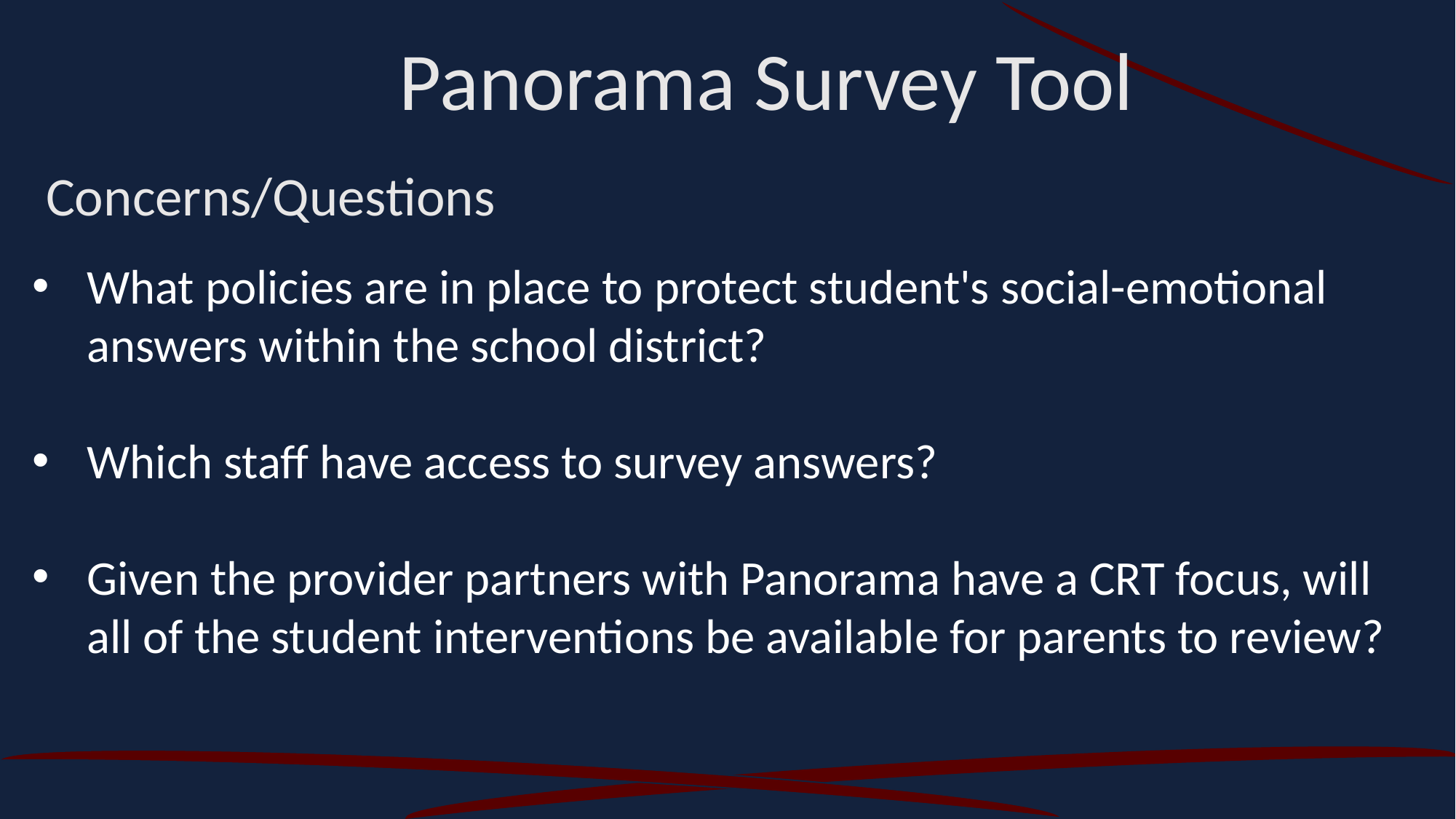

Panorama Survey Tool
Concerns/Questions

What policies are in place to protect student's social-emotional answers within the school district?

Which staff have access to survey answers?

Given the provider partners with Panorama have a CRT focus, will all of the student interventions be available for parents to review?